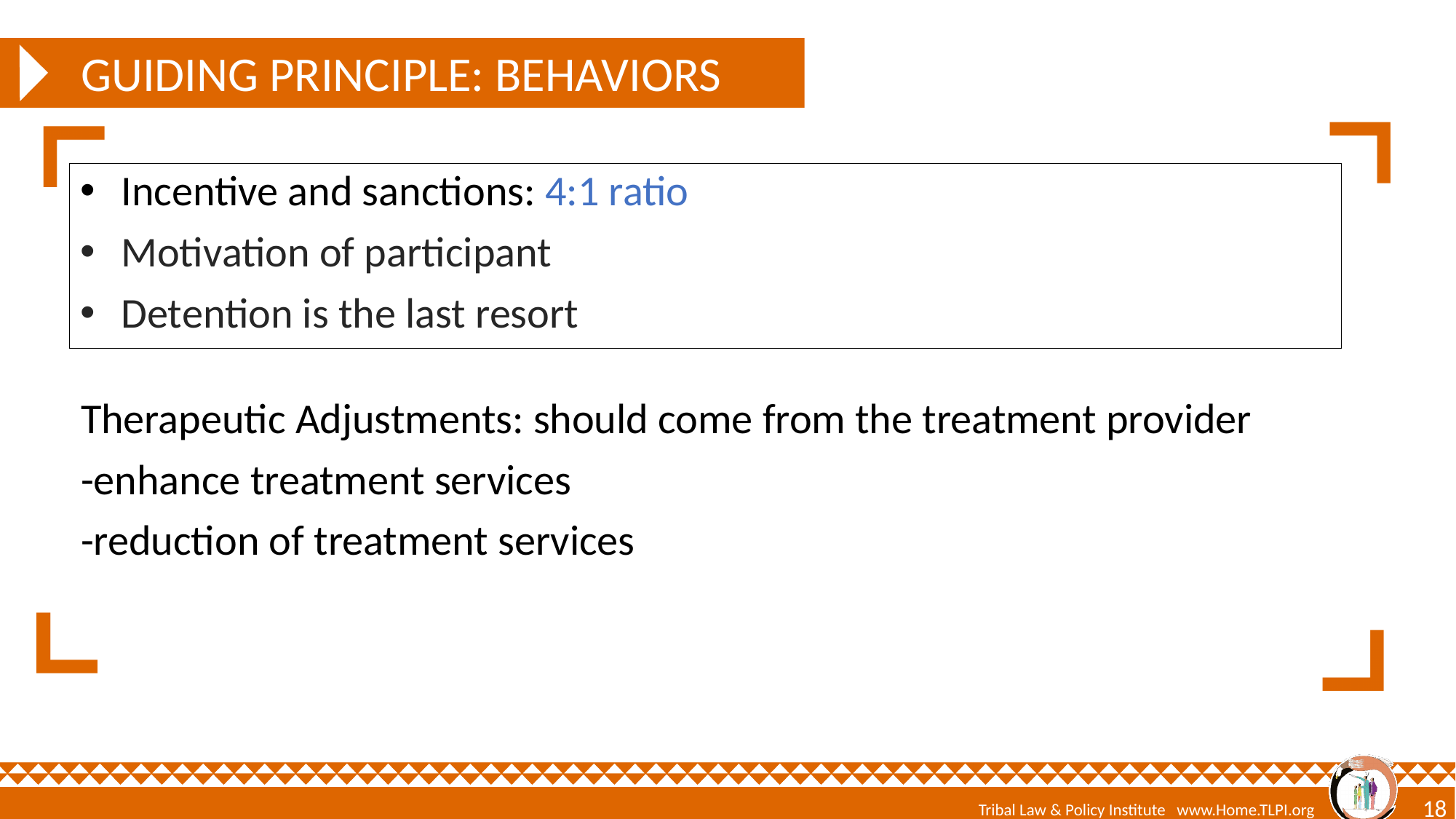

# Guiding principle: behaviors
Incentive and sanctions: 4:1 ratio
Motivation of participant
Detention is the last resort
Therapeutic Adjustments: should come from the treatment provider
-enhance treatment services
-reduction of treatment services